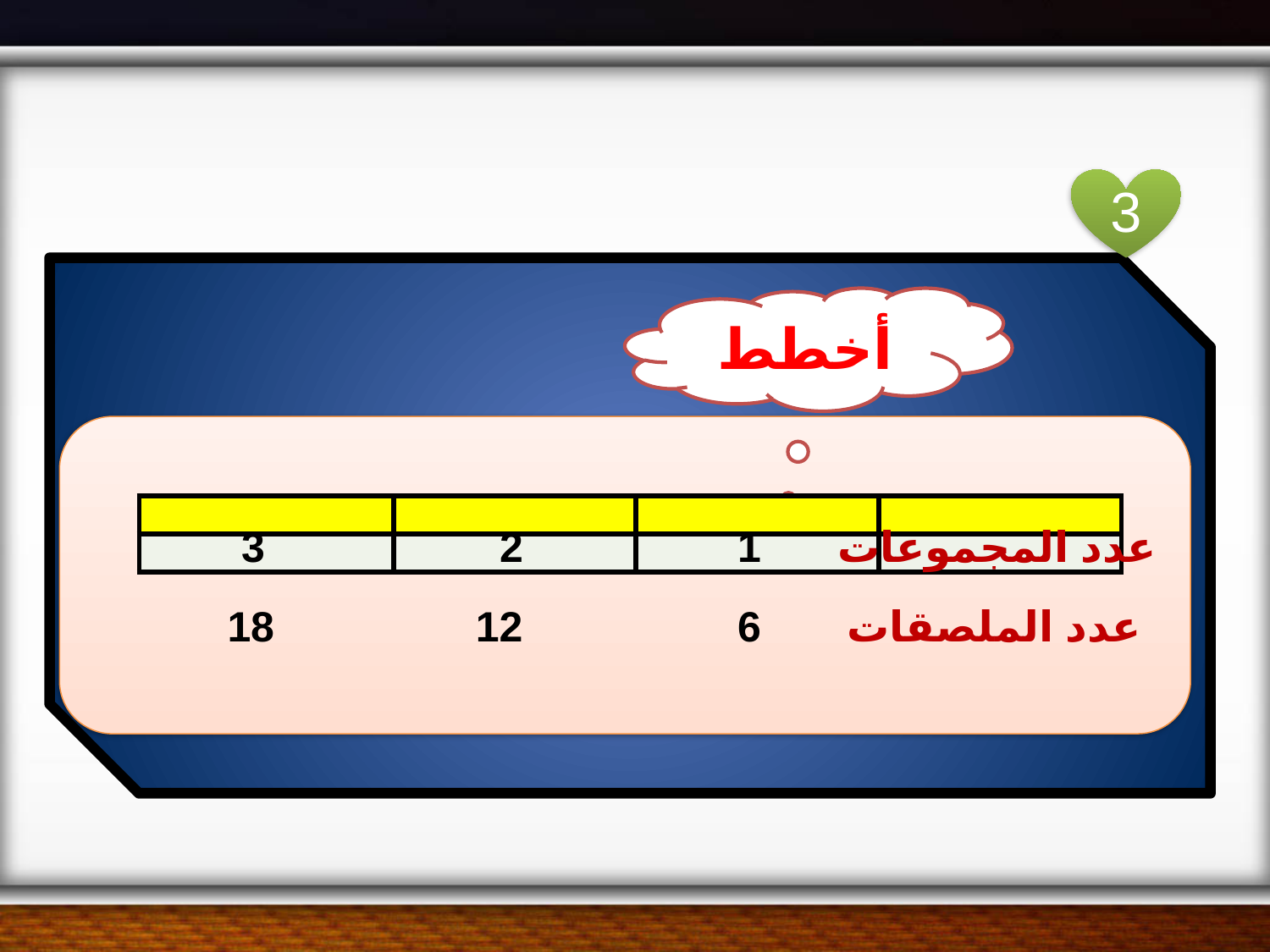

3

أخطط

|  |  |  |  |
| --- | --- | --- | --- |
|  |  |  |  |
3
2
1
عدد المجموعات
18
12
6
عدد الملصقات